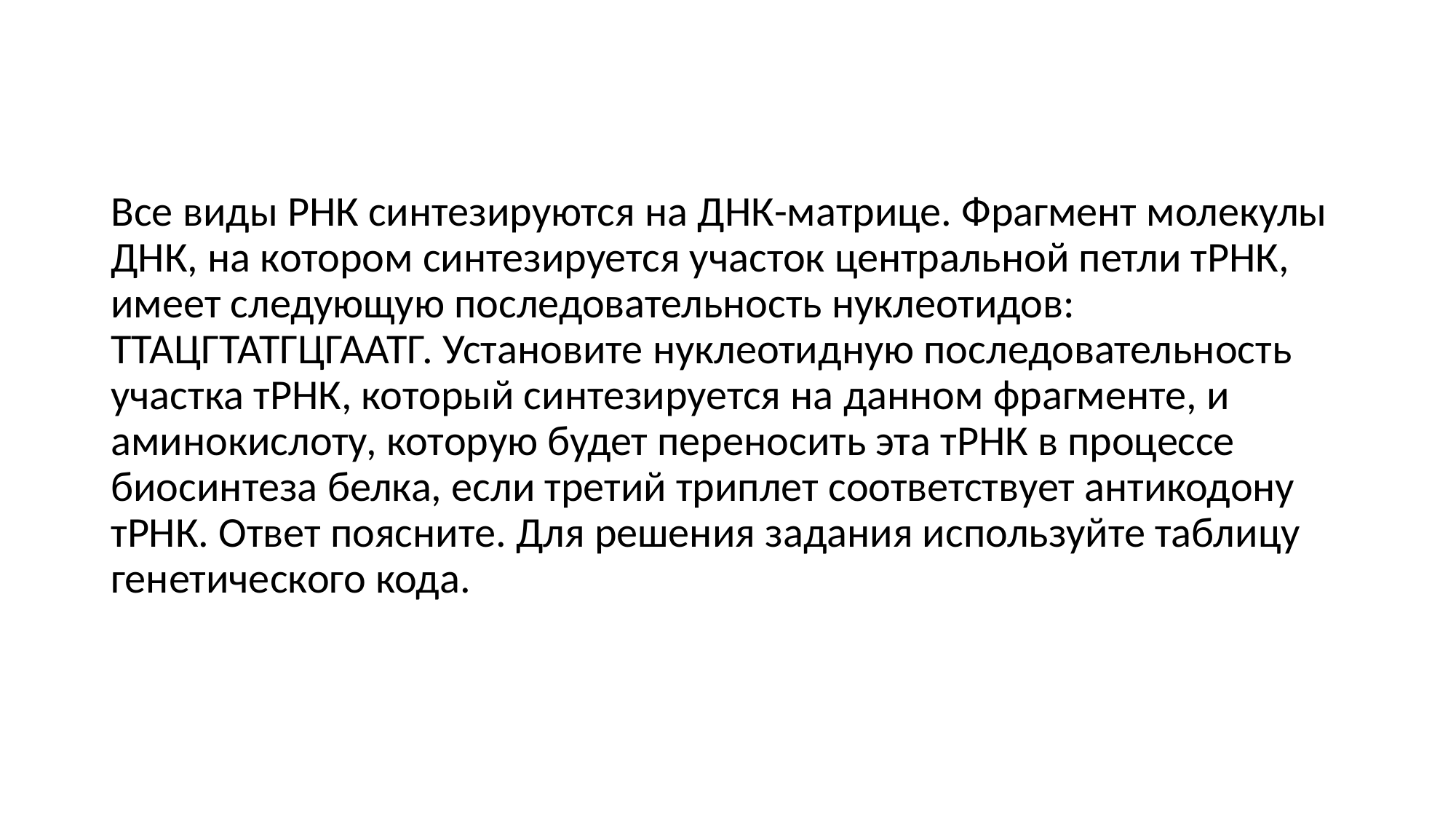

Все виды РНК синтезируются на ДНК-матрице. Фрагмент молекулы ДНК, на котором синтезируется участок центральной петли тРНК, имеет следующую последовательность нуклеотидов: ТТАЦГТАТГЦГААТГ. Установите нуклеотидную последовательность участка тРНК, который синтезируется на данном фрагменте, и аминокислоту, которую будет переносить эта тРНК в процессе биосинтеза белка, если третий триплет соответствует антикодону тРНК. Ответ поясните. Для решения задания используйте таблицу генетического кода.